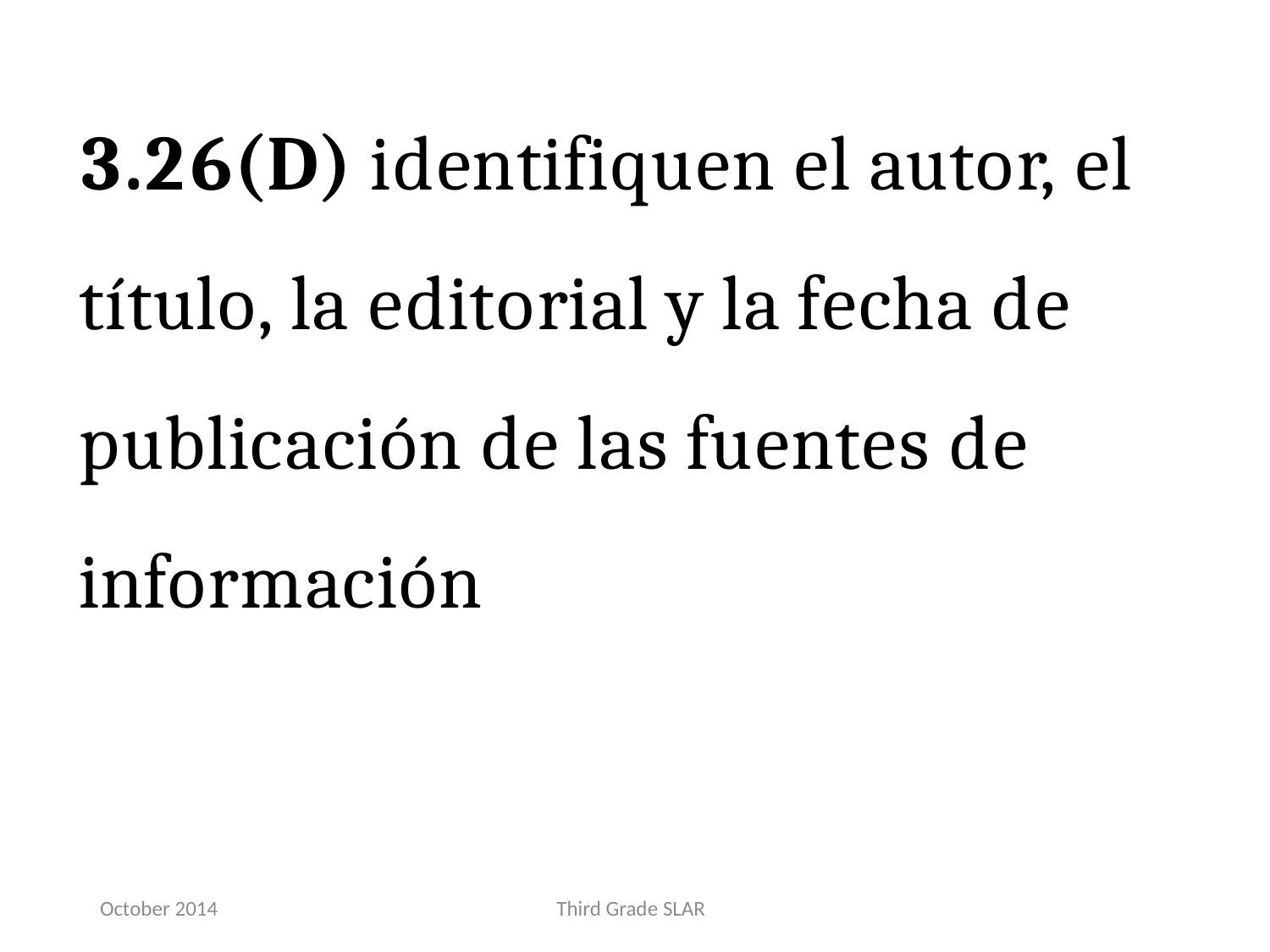

3.26(D) identifiquen el autor, el título, la editorial y la fecha de publicación de las fuentes de información

October 2014
Third Grade SLAR